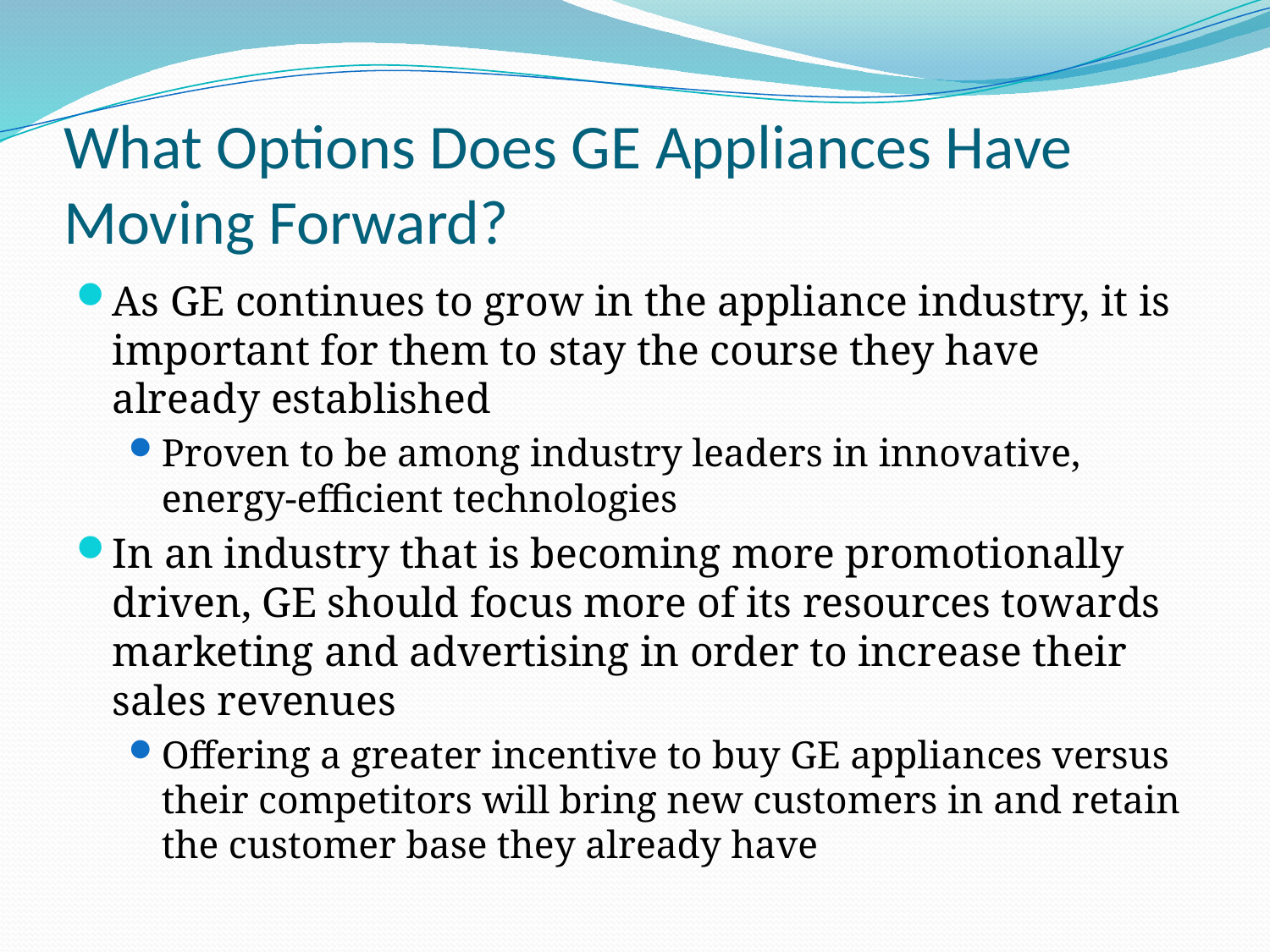

# What Options Does GE Appliances Have Moving Forward?
As GE continues to grow in the appliance industry, it is important for them to stay the course they have already established
Proven to be among industry leaders in innovative, energy-efficient technologies
In an industry that is becoming more promotionally driven, GE should focus more of its resources towards marketing and advertising in order to increase their sales revenues
Offering a greater incentive to buy GE appliances versus their competitors will bring new customers in and retain the customer base they already have